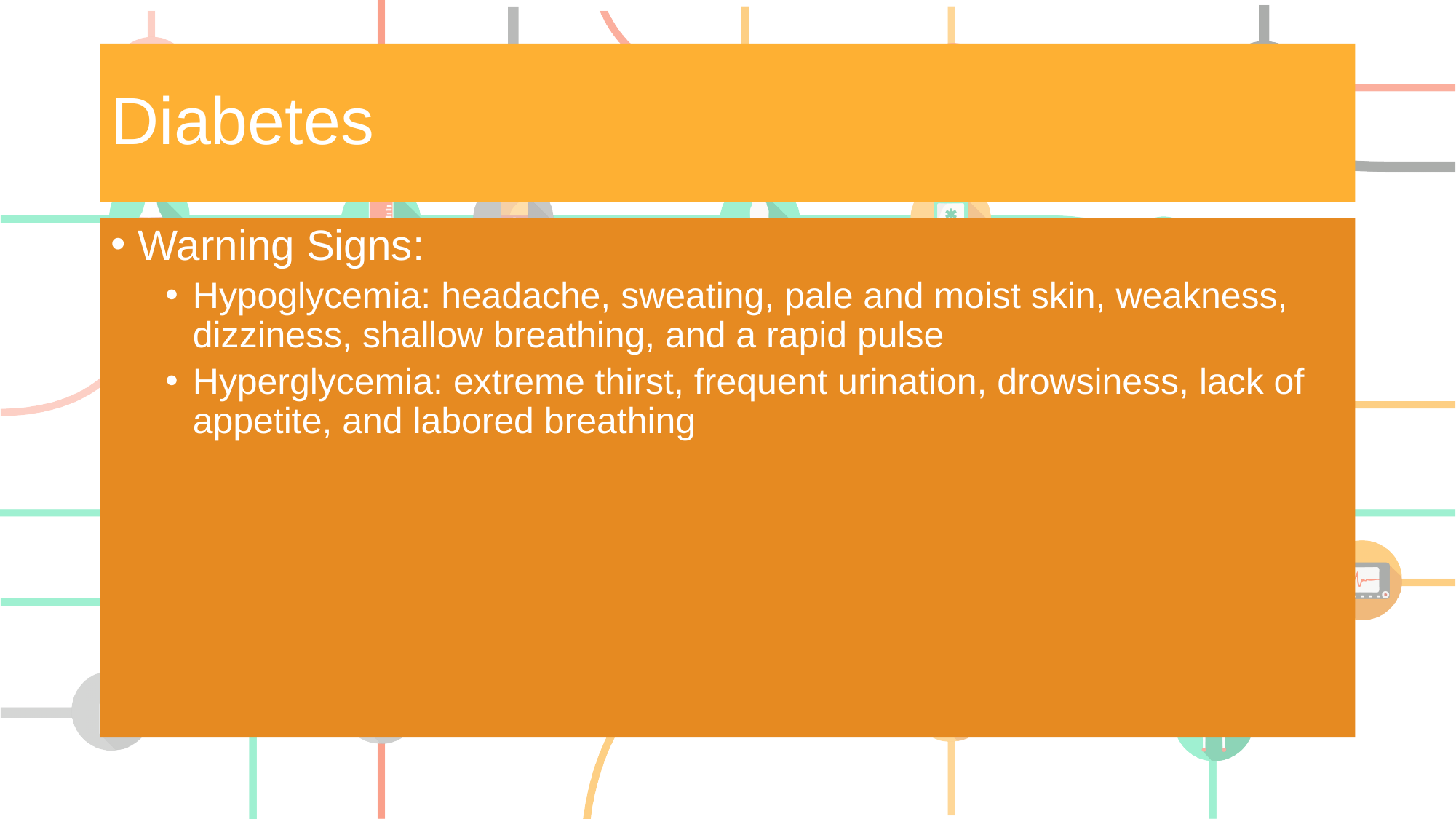

# Diabetes
Warning Signs:
Hypoglycemia: headache, sweating, pale and moist skin, weakness, dizziness, shallow breathing, and a rapid pulse
Hyperglycemia: extreme thirst, frequent urination, drowsiness, lack of appetite, and labored breathing